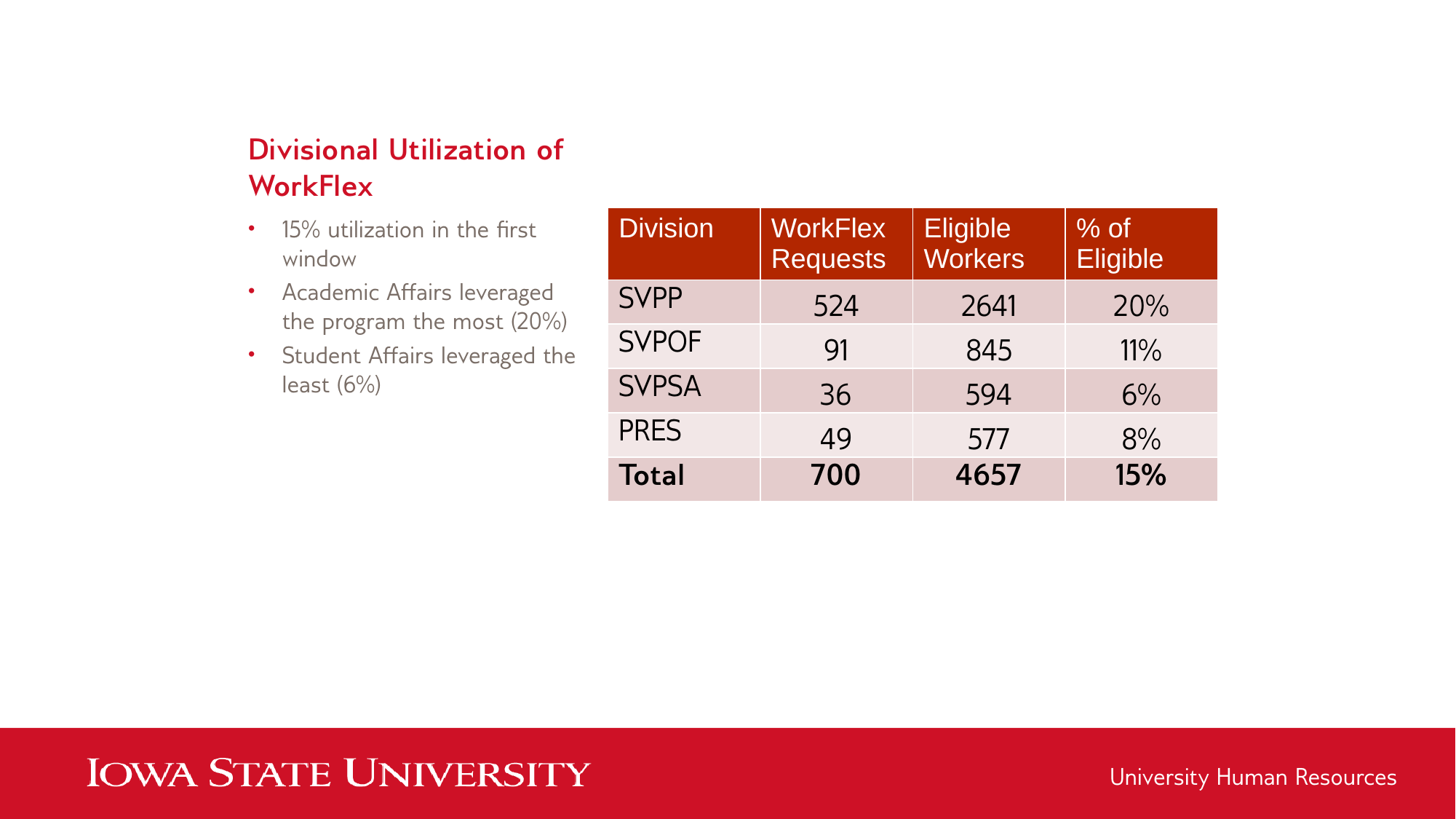

# Divisional Utilization of WorkFlex
| Division | WorkFlex Requests | Eligible Workers | % of Eligible |
| --- | --- | --- | --- |
| SVPP | 524 | 2641 | 20% |
| SVPOF | 91 | 845 | 11% |
| SVPSA | 36 | 594 | 6% |
| PRES | 49 | 577 | 8% |
| Total | 700 | 4657 | 15% |
15% utilization in the first window
Academic Affairs leveraged the program the most (20%)
Student Affairs leveraged the least (6%)